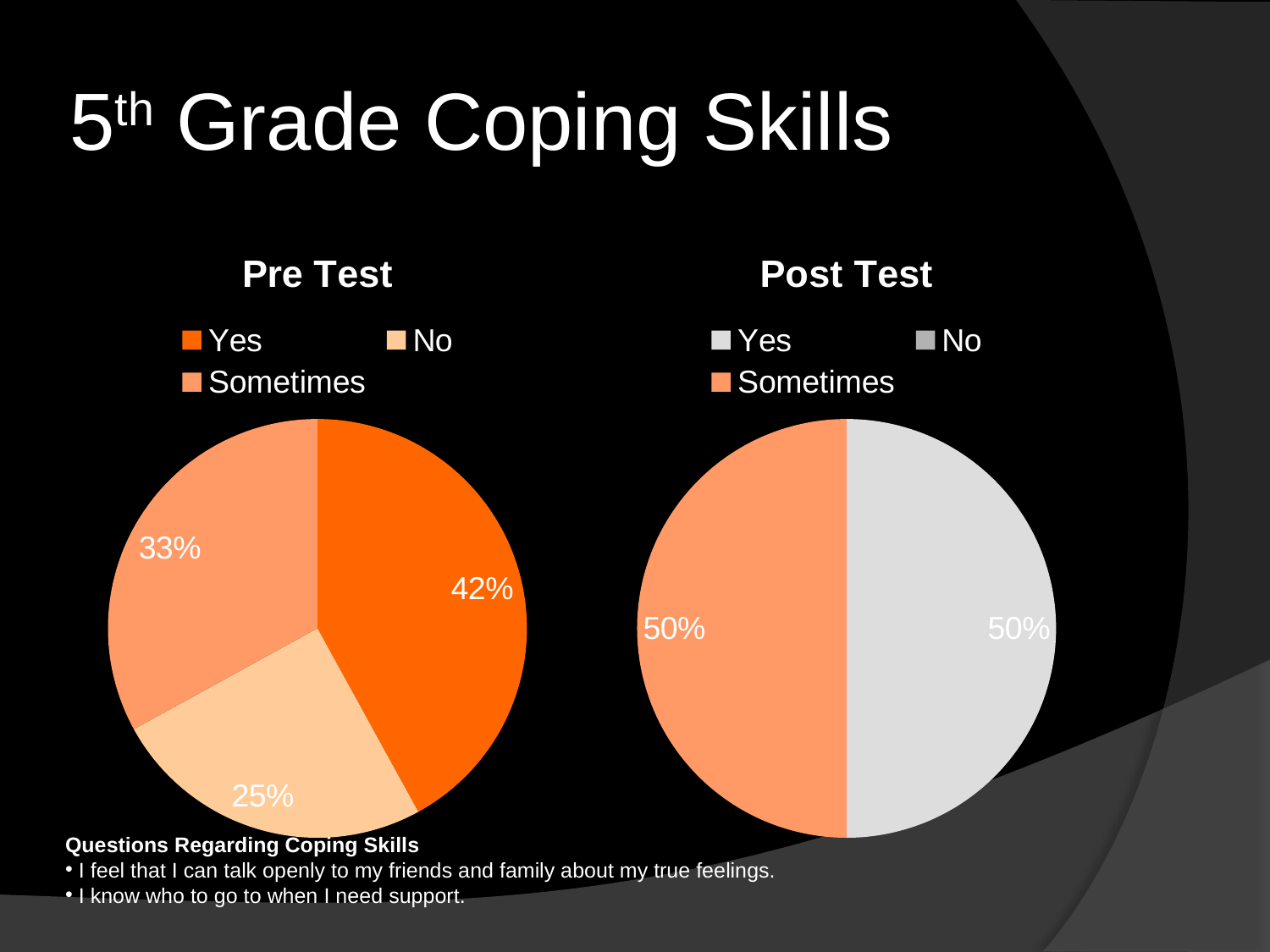

# 5th Grade Coping Skills

### Chart:

| Category | Pre Test |
|---|---|
| Yes | 0.4200000000000002 |
| No | 0.25 |
| Sometimes | 0.33000000000000035 |

### Chart:

| Category | Post Test |
|---|---|
| Yes | 0.5 |
| No | None |
| Sometimes | 0.5 |
Questions Regarding Coping Skills
 I feel that I can talk openly to my friends and family about my true feelings.
 I know who to go to when I need support.